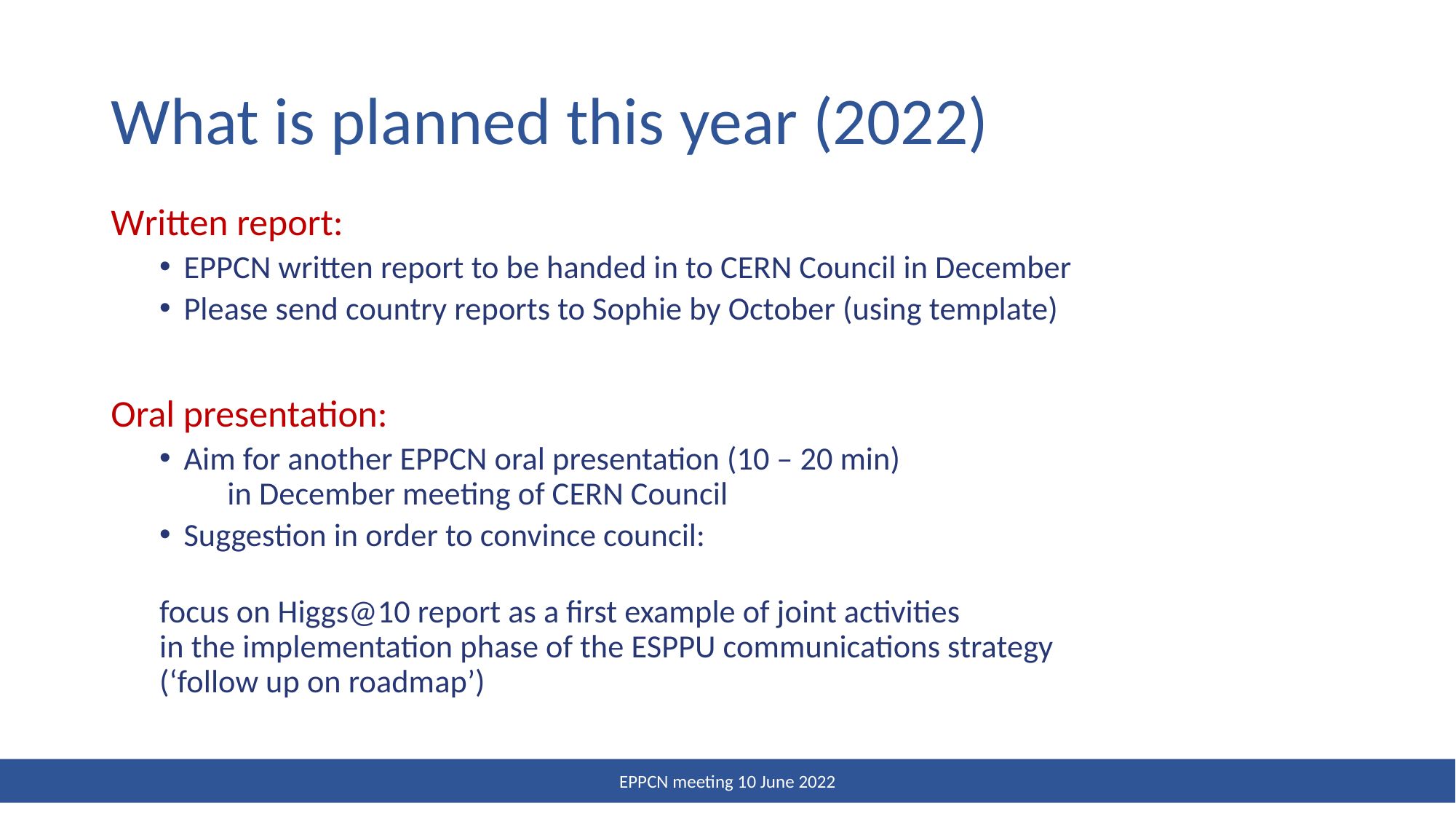

# What is planned this year (2022)
Written report:
EPPCN written report to be handed in to CERN Council in December
Please send country reports to Sophie by October (using template)

Oral presentation:
Aim for another EPPCN oral presentation (10 – 20 min)
      in December meeting of CERN Council
Suggestion in order to convince council:
focus on Higgs@10 report as a first example of joint activities
in the implementation phase of the ESPPU communications strategy
(‘follow up on roadmap’)

EPPCN meeting 10 June 2022
3